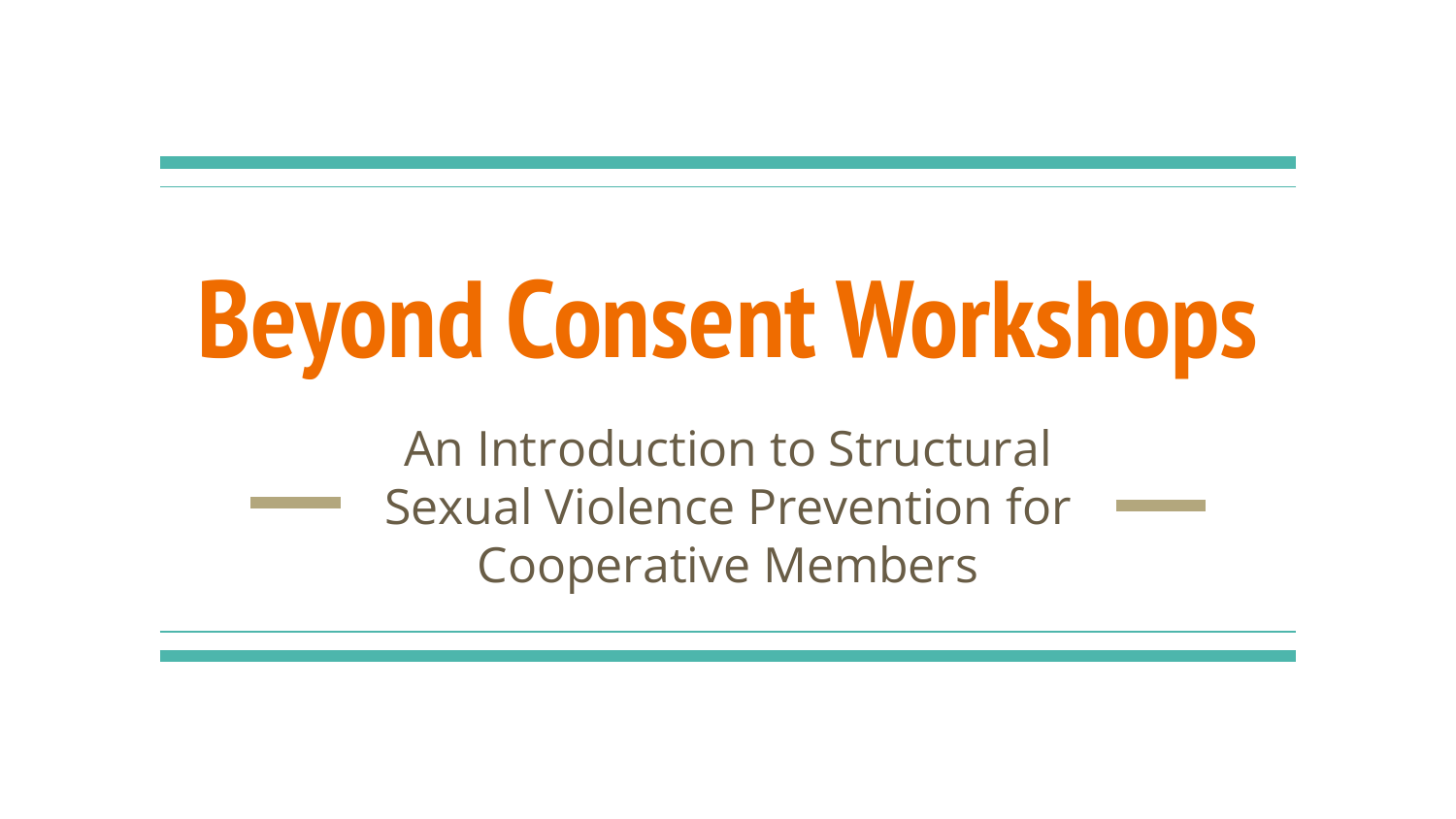

# Beyond Consent Workshops
An Introduction to Structural Sexual Violence Prevention for Cooperative Members